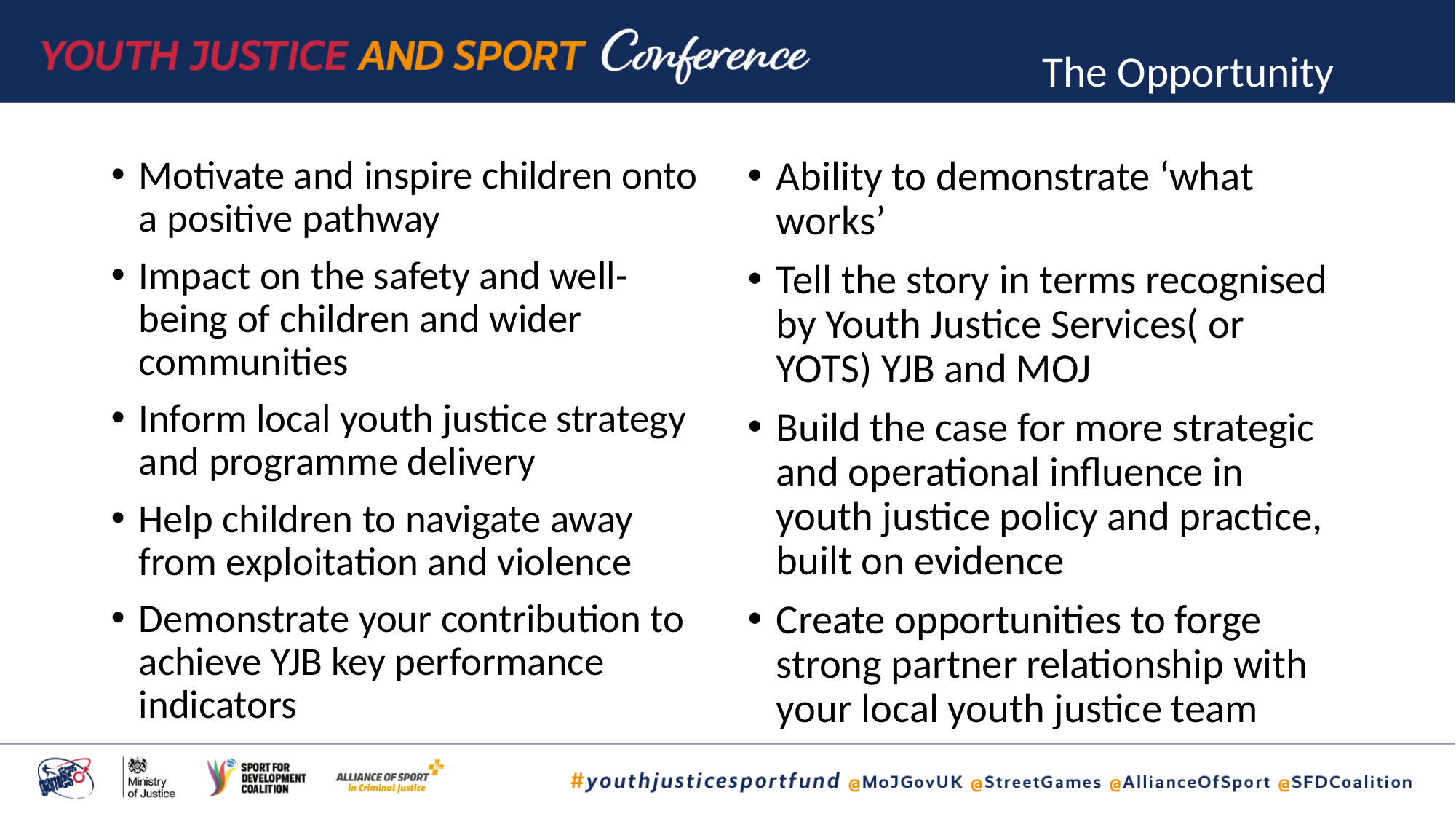

# The Opportunity
Motivate and inspire children onto a positive pathway
Impact on the safety and well-being of children and wider communities
Inform local youth justice strategy and programme delivery
Help children to navigate away from exploitation and violence
Demonstrate your contribution to achieve YJB key performance indicators
Ability to demonstrate ‘what works’
Tell the story in terms recognised by Youth Justice Services( or YOTS) YJB and MOJ
Build the case for more strategic and operational influence in youth justice policy and practice, built on evidence
Create opportunities to forge strong partner relationship with your local youth justice team